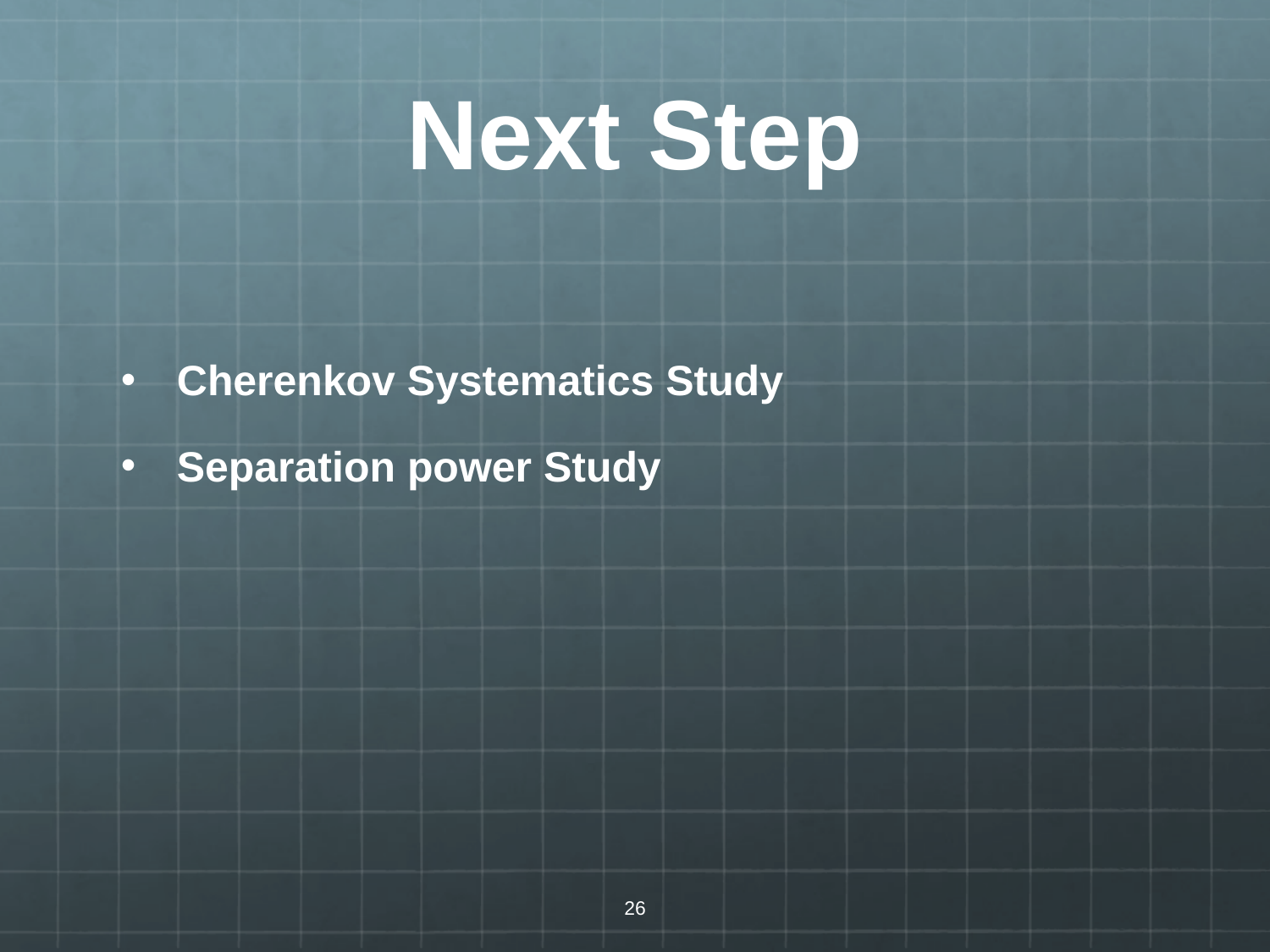

# Next Step

Cherenkov Systematics Study
Separation power Study
26